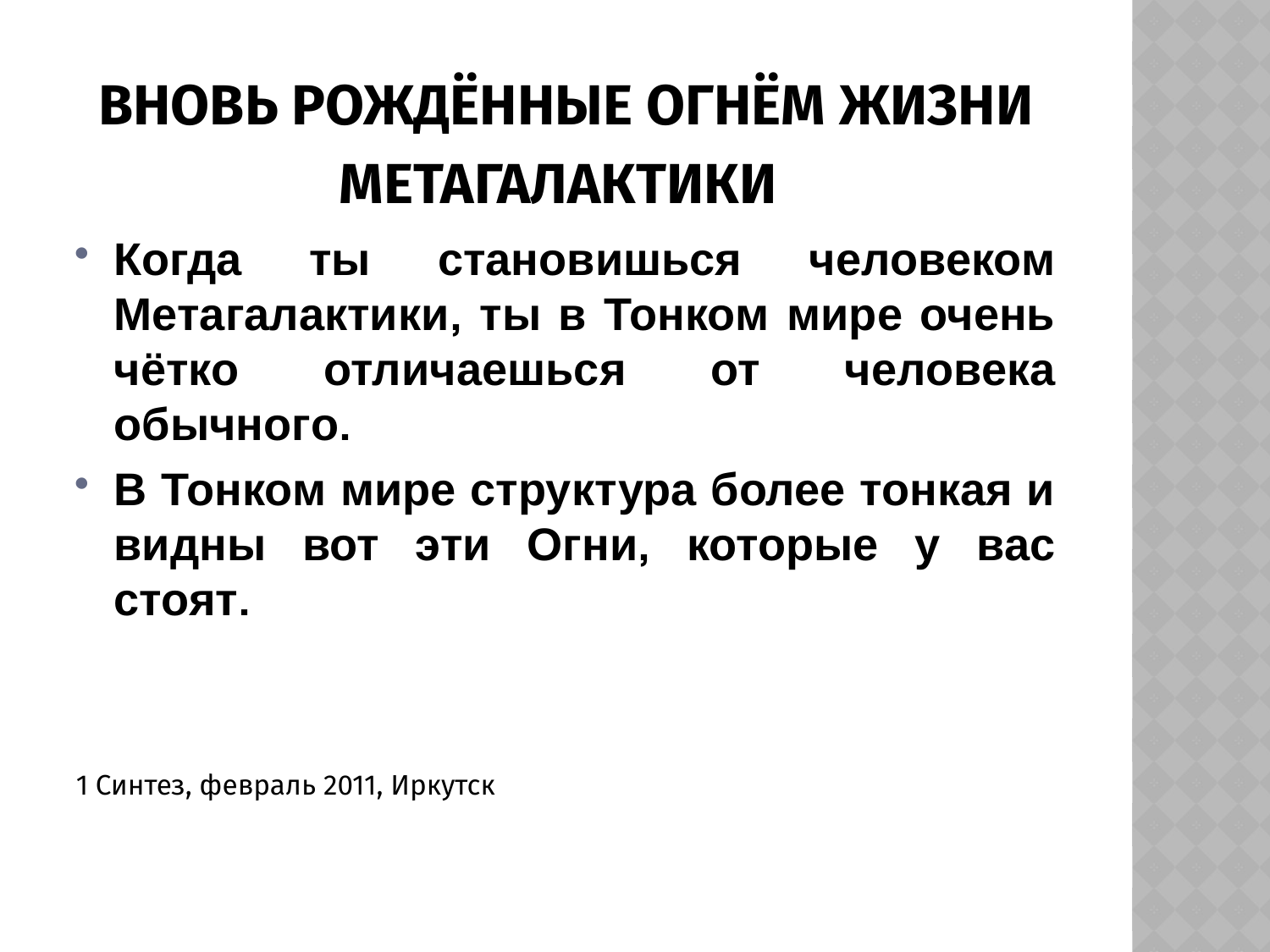

# вновь рождённые Огнём Жизни Метагалактики
Когда ты становишься человеком Метагалактики, ты в Тонком мире очень чётко отличаешься от человека обычного.
В Тонком мире структура более тонкая и видны вот эти Огни, которые у вас стоят.

1 Синтез, февраль 2011, Иркутск